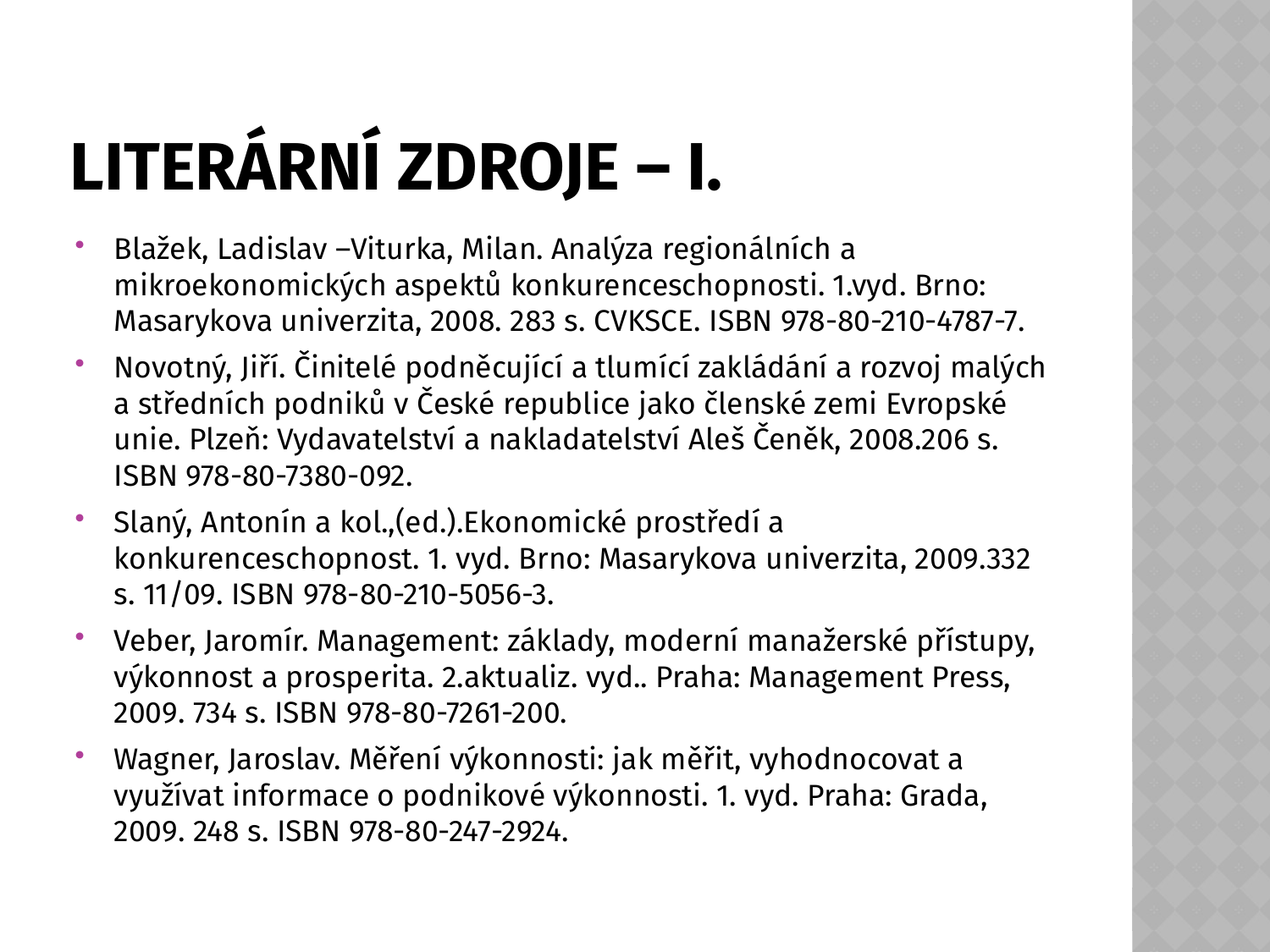

# Literární zdroje – i.
Blažek, Ladislav –Viturka, Milan. Analýza regionálních a mikroekonomických aspektů konkurenceschopnosti. 1.vyd. Brno: Masarykova univerzita, 2008. 283 s. CVKSCE. ISBN 978-80-210-4787-7.
Novotný, Jiří. Činitelé podněcující a tlumící zakládání a rozvoj malých a středních podniků v České republice jako členské zemi Evropské unie. Plzeň: Vydavatelství a nakladatelství Aleš Čeněk, 2008.206 s. ISBN 978-80-7380-092.
Slaný, Antonín a kol.,(ed.).Ekonomické prostředí a konkurenceschopnost. 1. vyd. Brno: Masarykova univerzita, 2009.332 s. 11/09. ISBN 978-80-210-5056-3.
Veber, Jaromír. Management: základy, moderní manažerské přístupy, výkonnost a prosperita. 2.aktualiz. vyd.. Praha: Management Press, 2009. 734 s. ISBN 978-80-7261-200.
Wagner, Jaroslav. Měření výkonnosti: jak měřit, vyhodnocovat a využívat informace o podnikové výkonnosti. 1. vyd. Praha: Grada, 2009. 248 s. ISBN 978-80-247-2924.